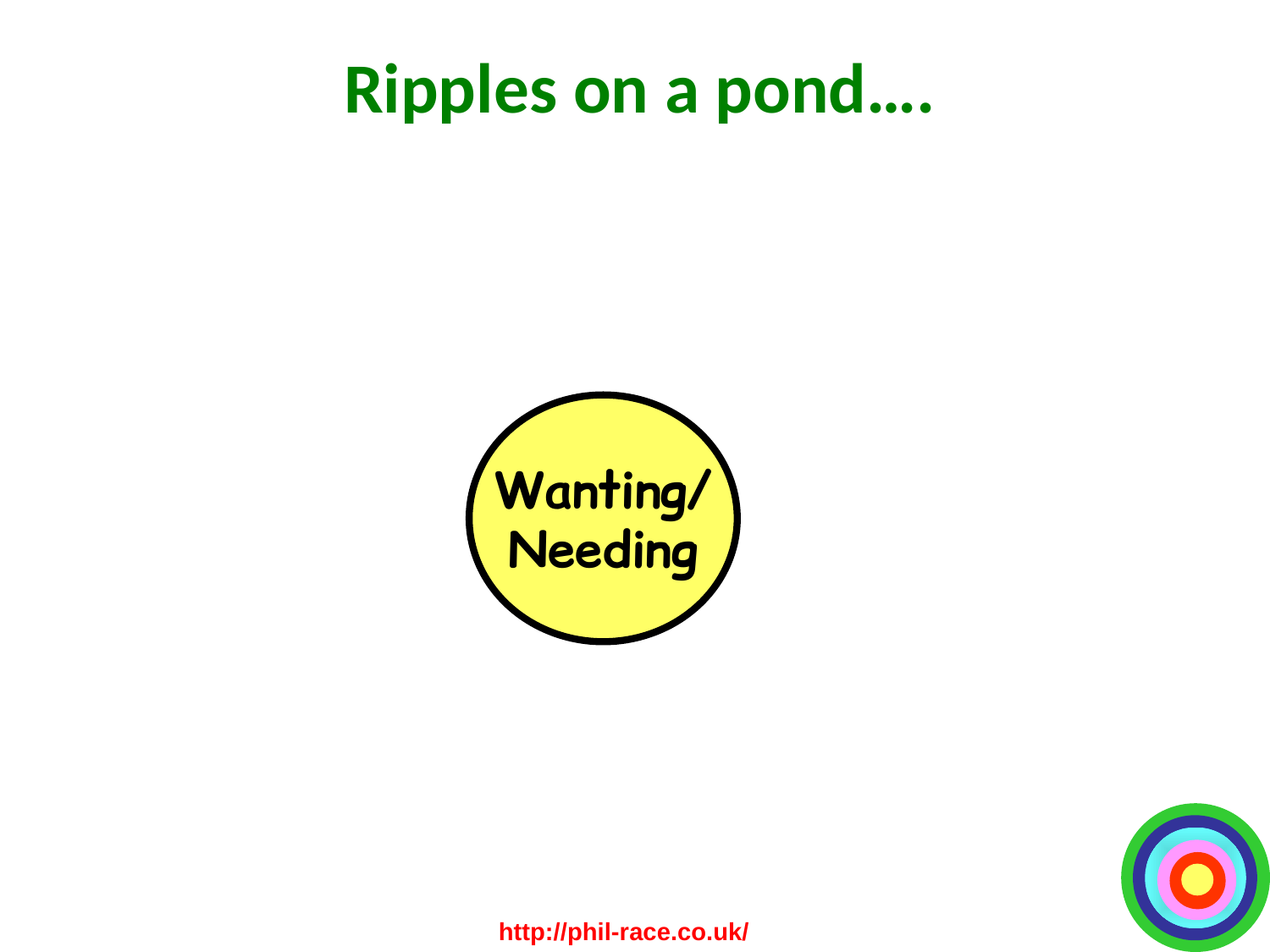

# Ripples on a pond….
Wanting/
Needing